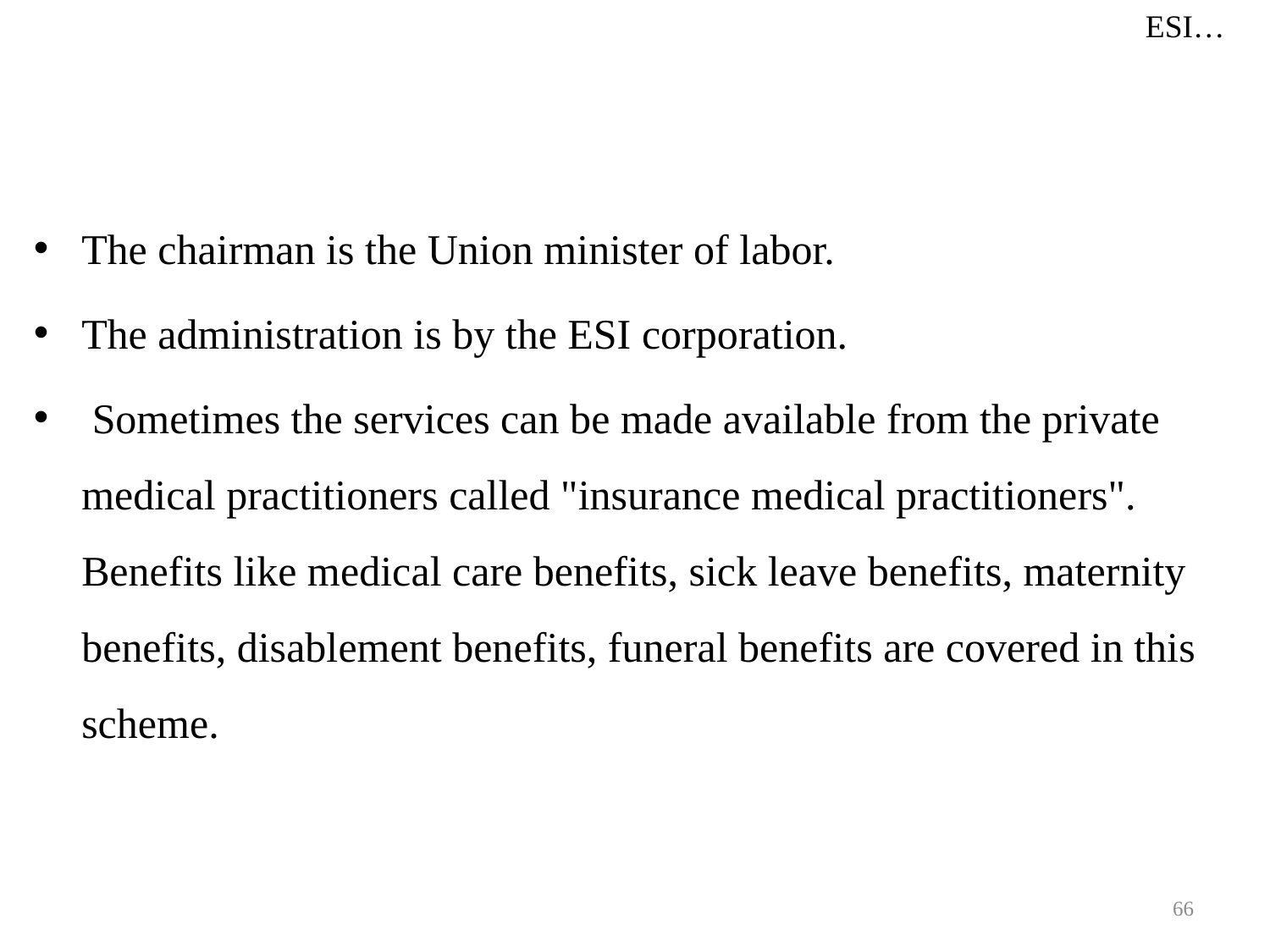

ESI…
The chairman is the Union minister of labor.
The administration is by the ESI corporation.
 Sometimes the services can be made available from the private medical practitioners called "insurance medical practitioners". Benefits like medical care benefits, sick leave benefits, maternity benefits, disablement benefits, funeral benefits are covered in this scheme.

66